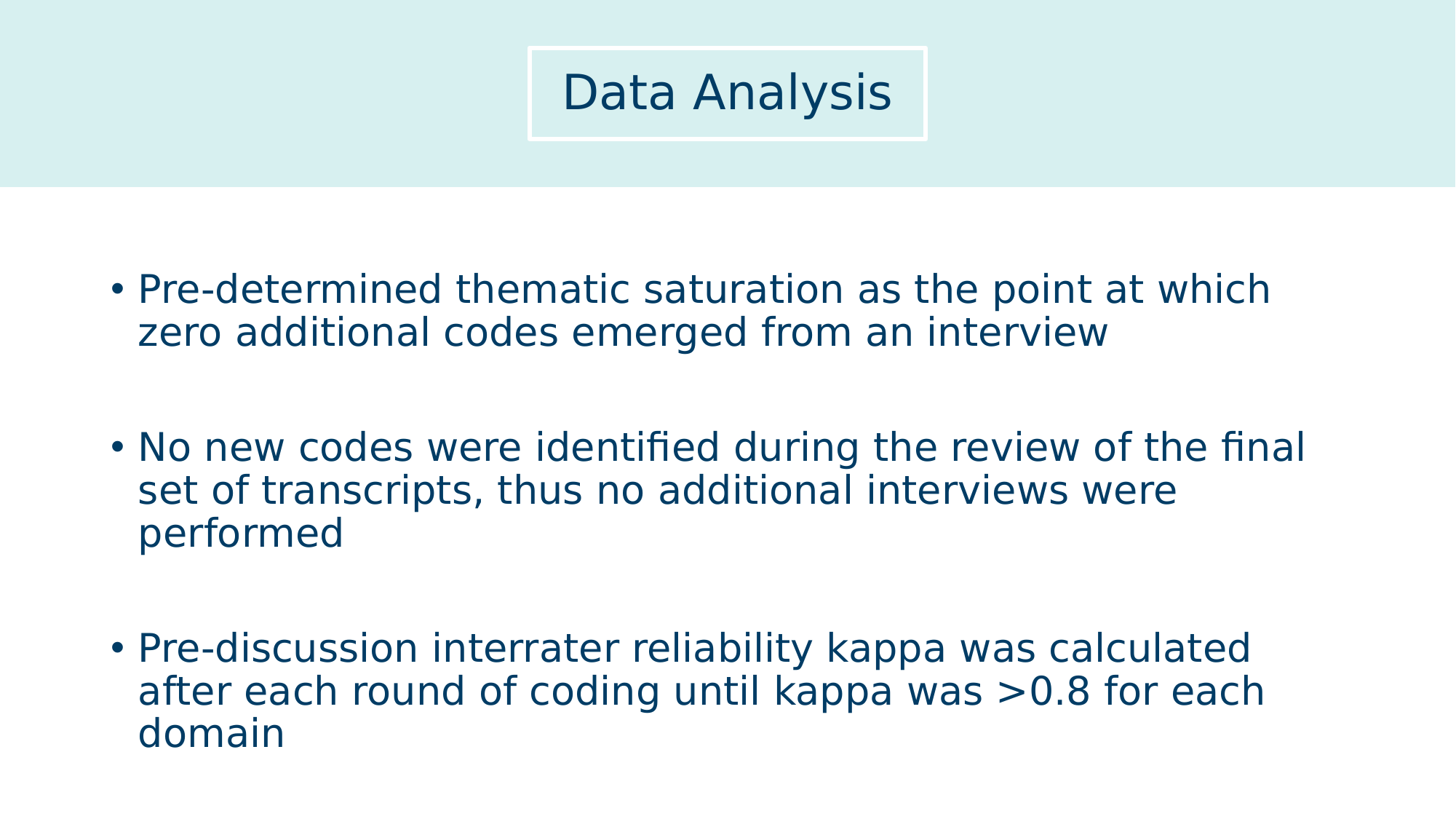

Data Analysis
Pre-determined thematic saturation as the point at which zero additional codes emerged from an interview

No new codes were identified during the review of the final set of transcripts, thus no additional interviews were performed

Pre-discussion interrater reliability kappa was calculated after each round of coding until kappa was >0.8 for each domain